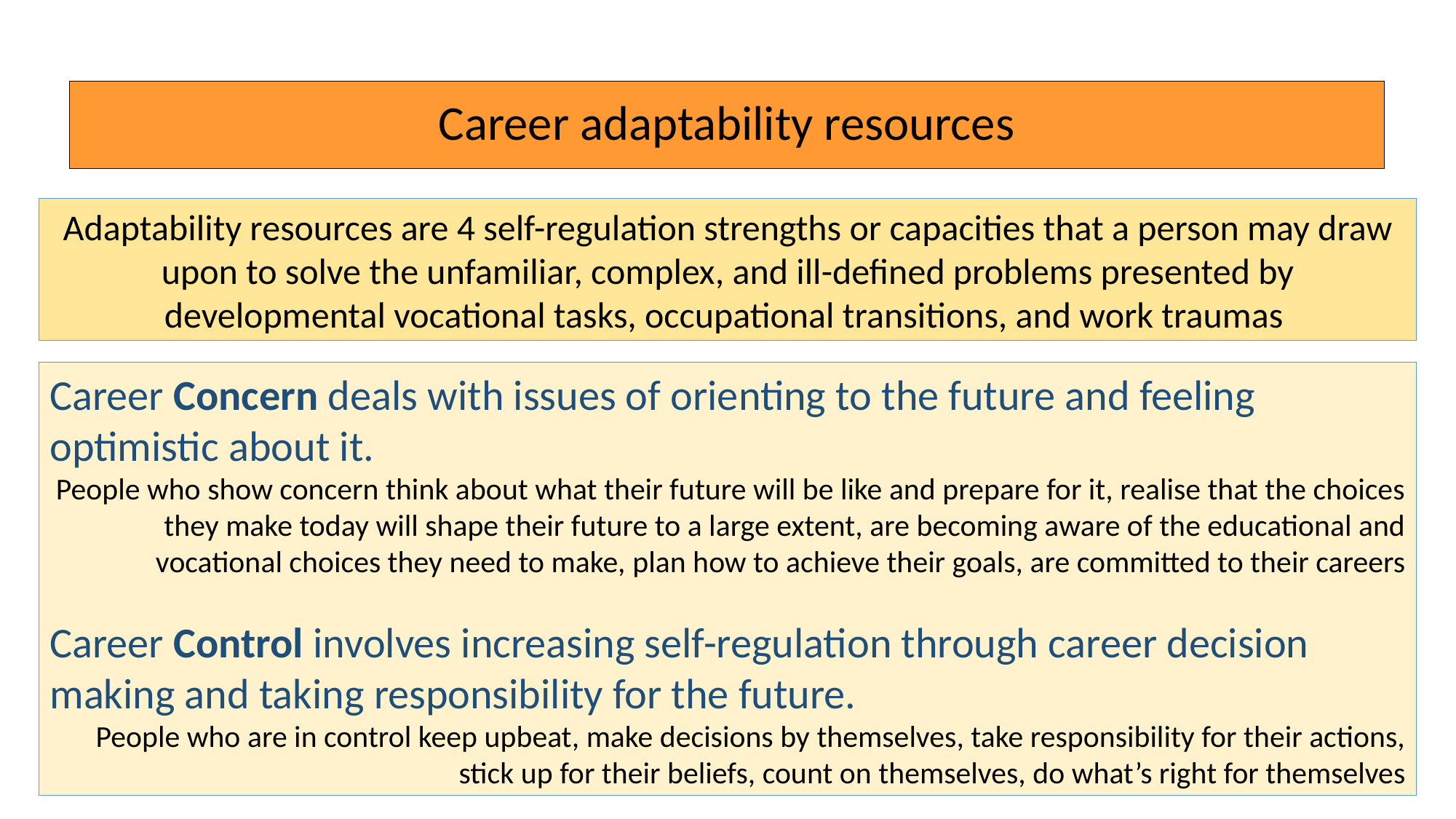

Career adaptability resources
Adaptability resources are 4 self-regulation strengths or capacities that a person may draw upon to solve the unfamiliar, complex, and ill-defined problems presented by developmental vocational tasks, occupational transitions, and work traumas
Career Concern deals with issues of orienting to the future and feeling optimistic about it.
People who show concern think about what their future will be like and prepare for it, realise that the choices
they make today will shape their future to a large extent, are becoming aware of the educational and vocational choices they need to make, plan how to achieve their goals, are committed to their careers

Career Control involves increasing self-regulation through career decision making and taking responsibility for the future.
People who are in control keep upbeat, make decisions by themselves, take responsibility for their actions, stick up for their beliefs, count on themselves, do what’s right for themselves